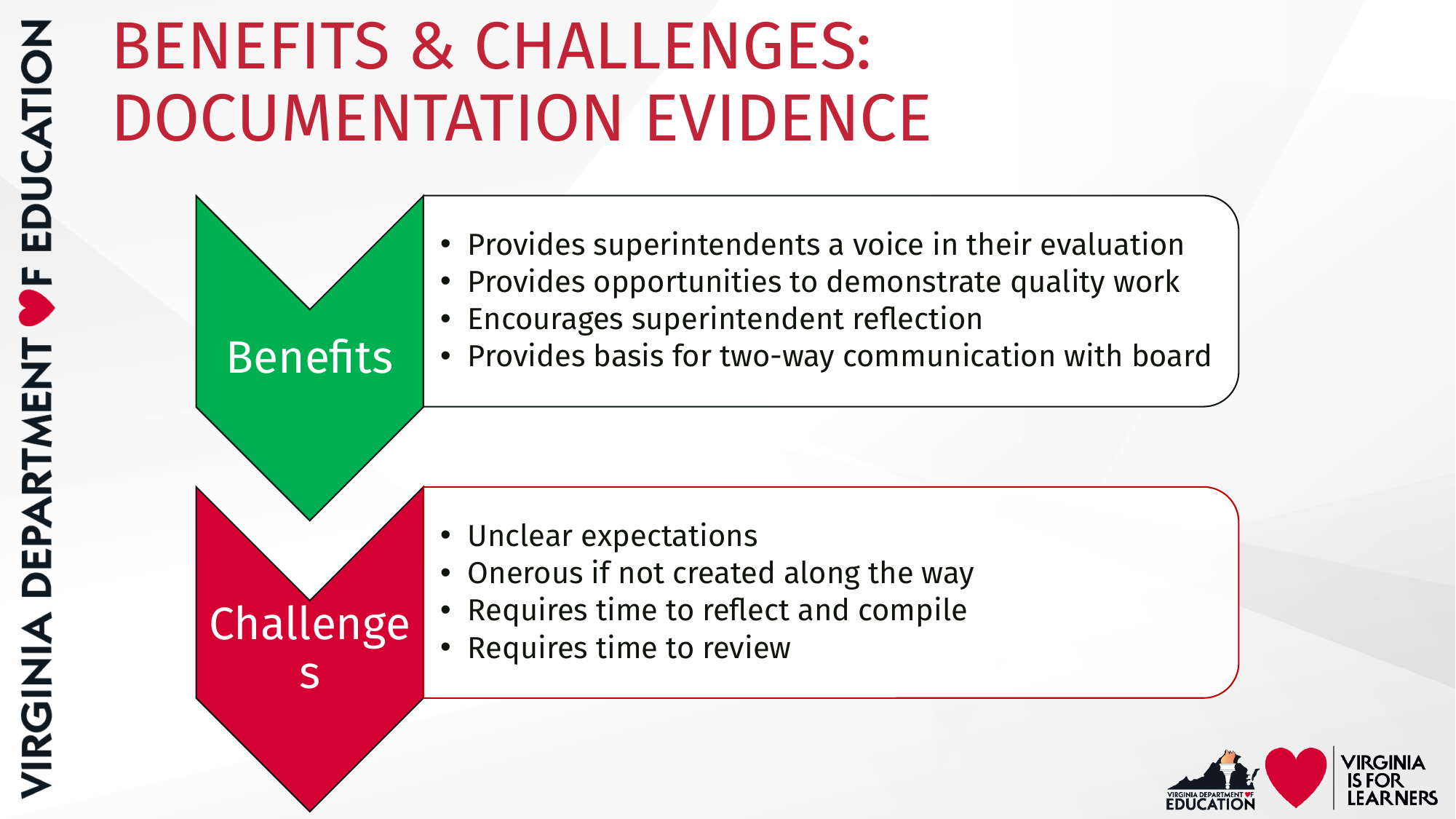

# BENEFITS & CHALLENGES: DOCUMENTATION EVIDENCE

Provides superintendents a voice in their evaluation
Provides opportunities to demonstrate quality work
Encourages superintendent reflection
Provides basis for two-way communication with board

Benefits
Unclear expectations
Onerous if not created along the way
Requires time to reflect and compile
Requires time to review

Challenges